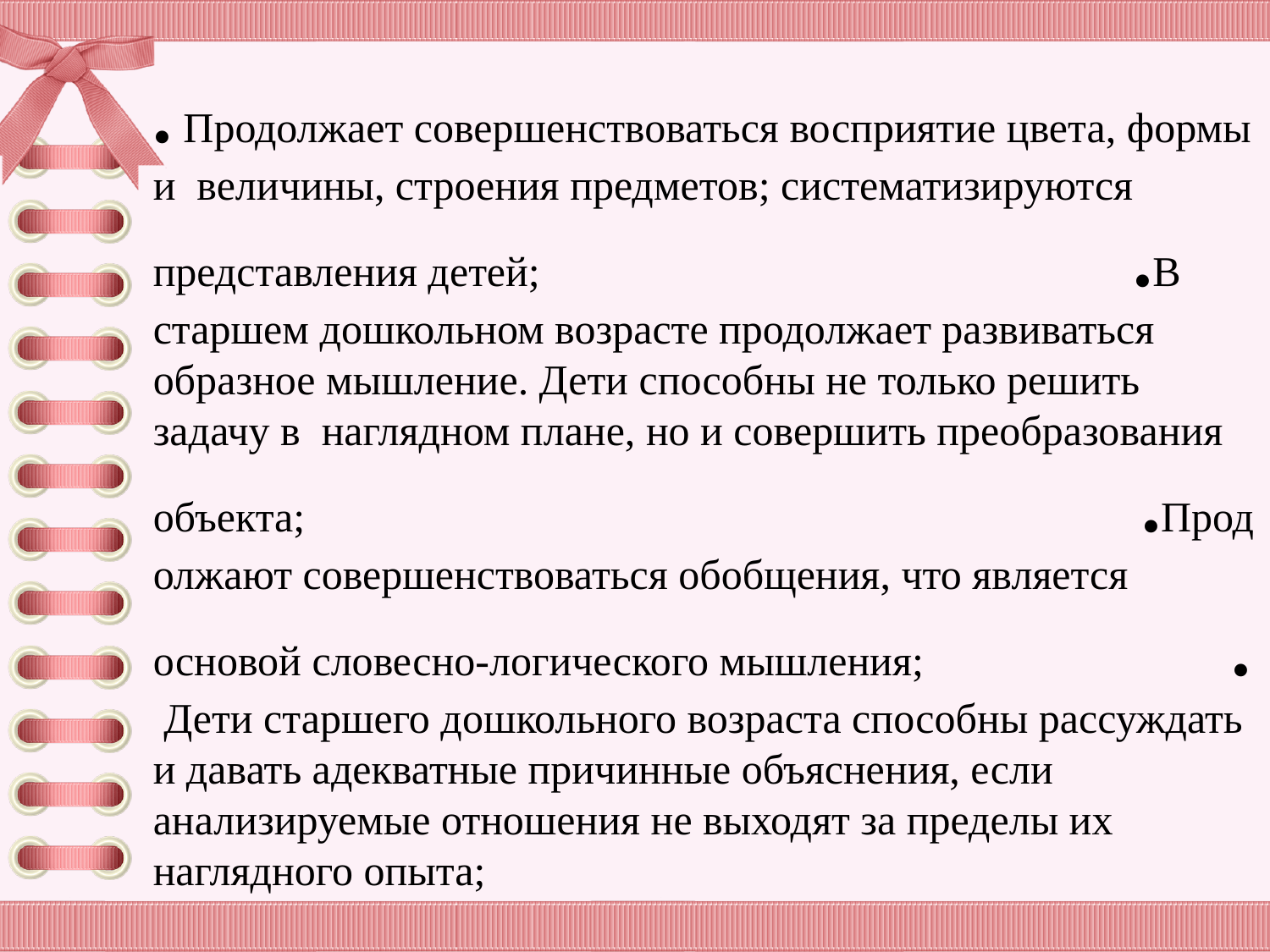

#
. Продолжает совершенствоваться восприятие цвета, формы и  величины, строения предметов; систематизируются представления детей;                                                        .В  старшем дошкольном возрасте продолжает развиваться образное мышление. Дети способны не только решить задачу в  наглядном плане, но и совершить преобразования объекта;                                                                               .Продолжают совершенствоваться обобщения, что является основой словесно-логического мышления;                             .  Дети старшего дошкольного возраста способны рассуждать и давать адекватные причинные объяснения, если анализируемые отношения не выходят за пределы их наглядного опыта;